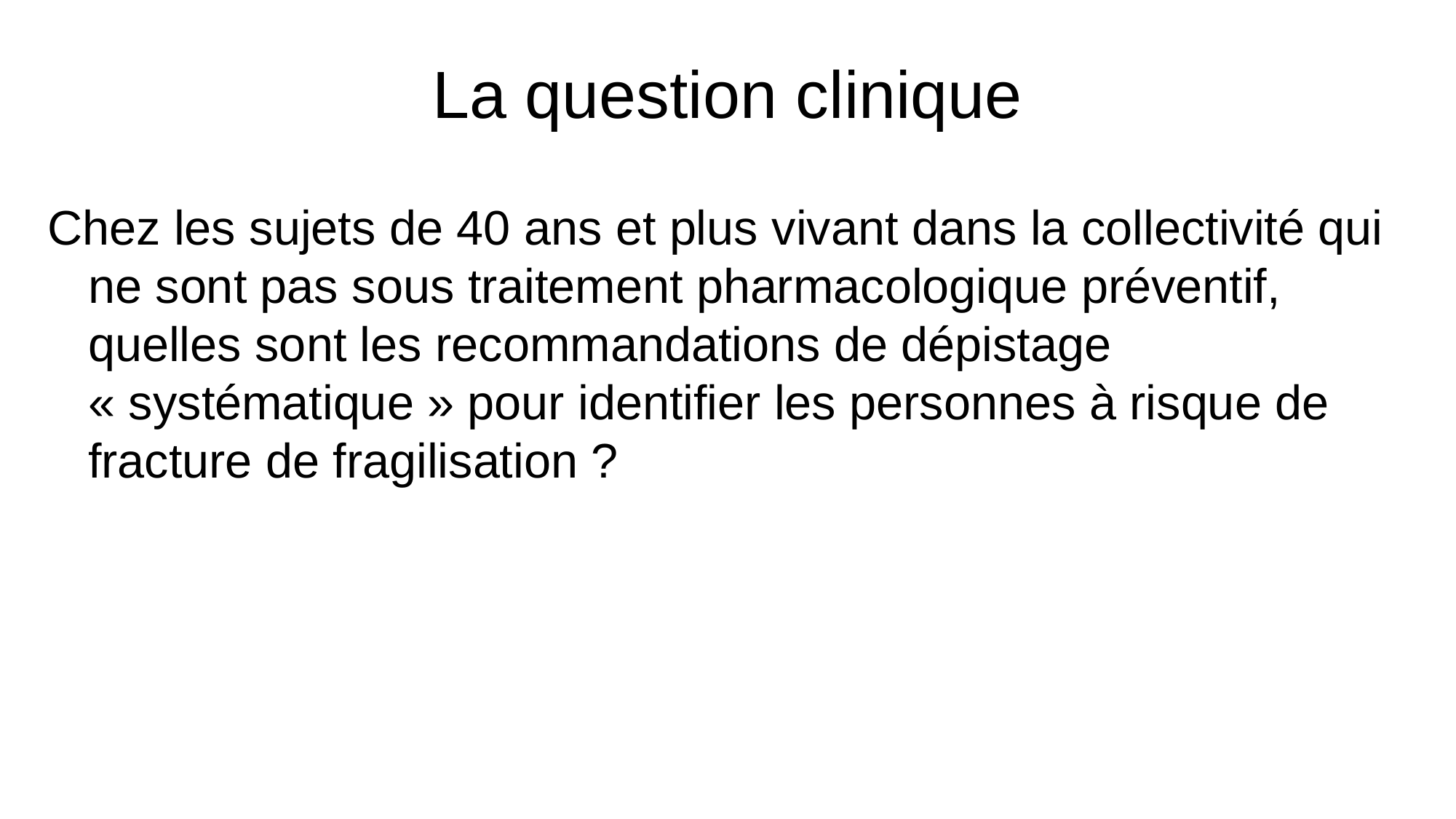

# La question clinique
Chez les sujets de 40 ans et plus vivant dans la collectivité qui ne sont pas sous traitement pharmacologique préventif, quelles sont les recommandations de dépistage « systématique » pour identifier les personnes à risque de fracture de fragilisation ?